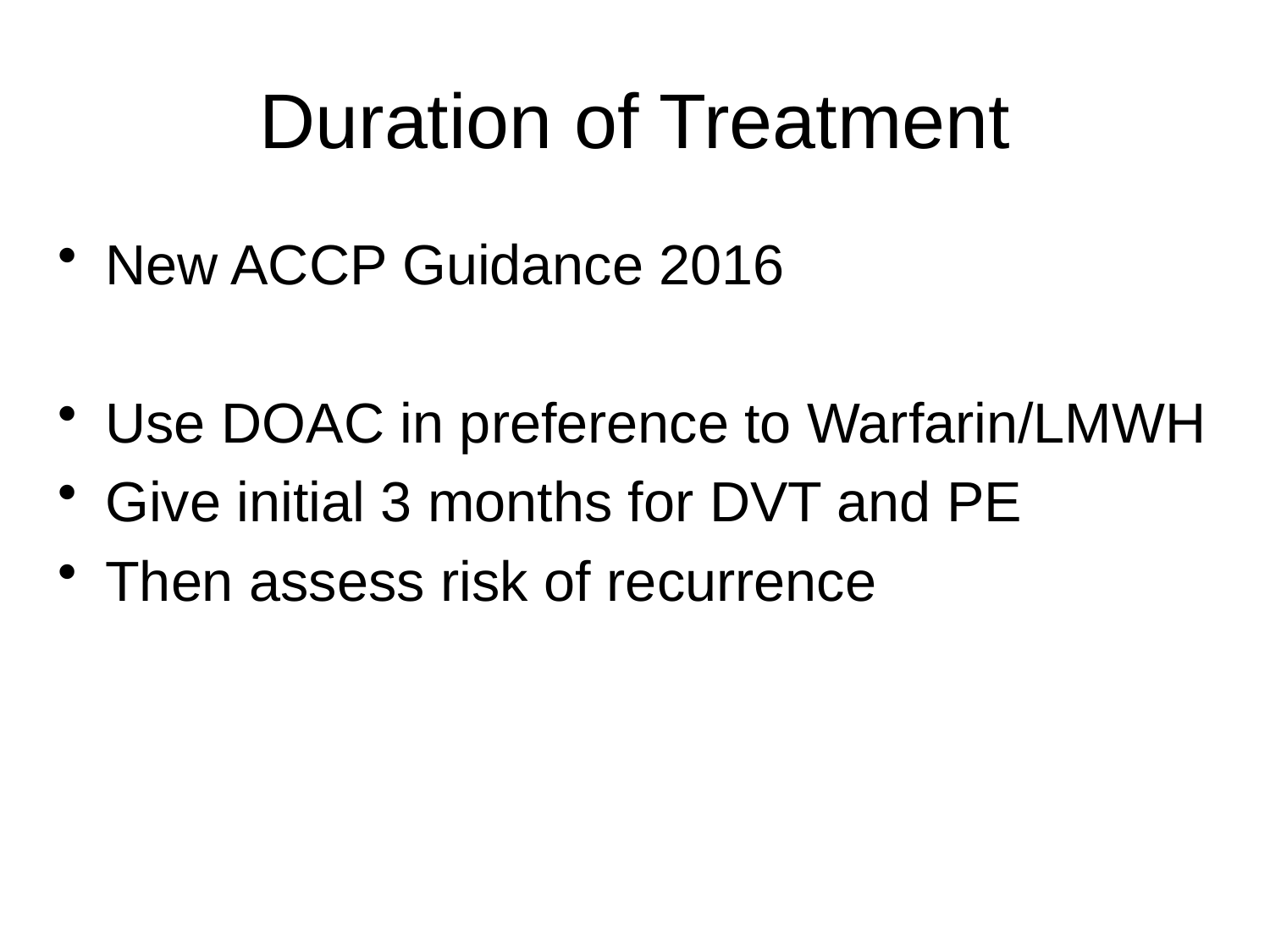

# Duration of Treatment
New ACCP Guidance 2016

Use DOAC in preference to Warfarin/LMWH
Give initial 3 months for DVT and PE
Then assess risk of recurrence